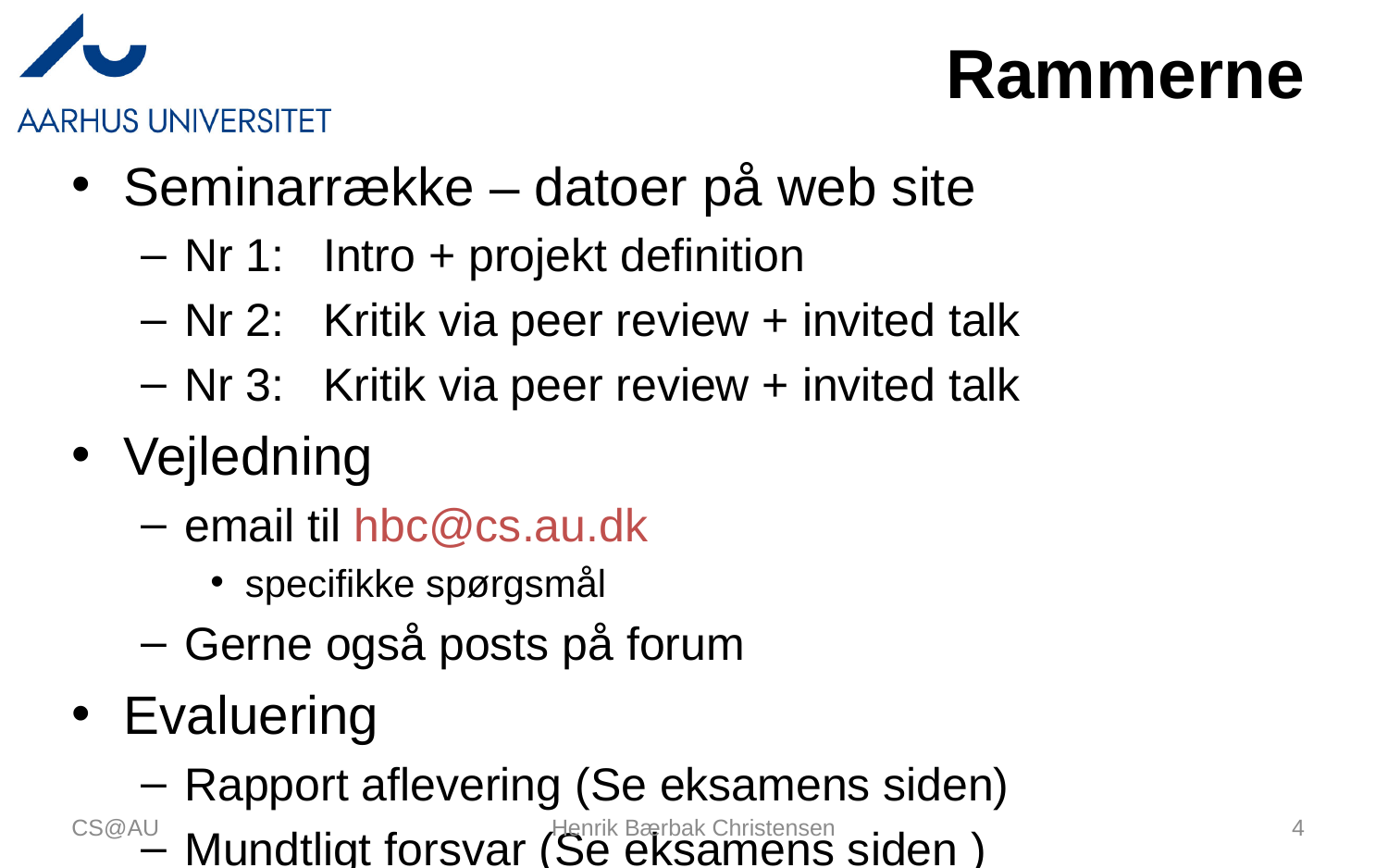

# Rammerne
Seminarrække – datoer på web site
Nr 1: 	Intro + projekt definition
Nr 2:	Kritik via peer review + invited talk
Nr 3: 	Kritik via peer review + invited talk
Vejledning
email til hbc@cs.au.dk
specifikke spørgsmål
Gerne også posts på forum
Evaluering
Rapport aflevering (Se eksamens siden)
Mundtligt forsvar (Se eksamens siden )
CS@AU
Henrik Bærbak Christensen
4